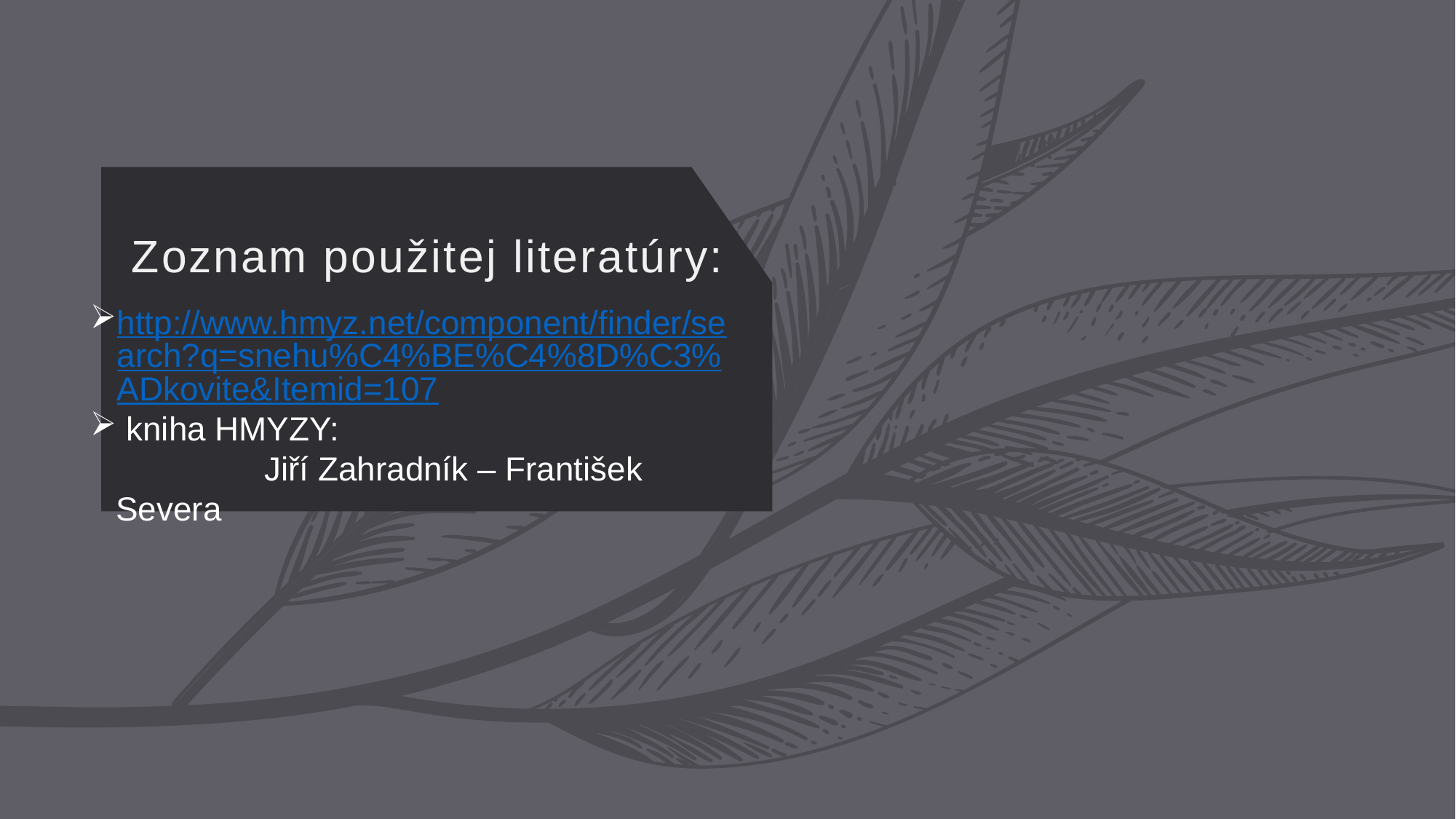

# Zoznam použitej literatúry:
http://www.hmyz.net/component/finder/search?q=snehu%C4%BE%C4%8D%C3%ADkovite&Itemid=107
 kniha HMYZY:
                Jiří Zahradník – František Severa